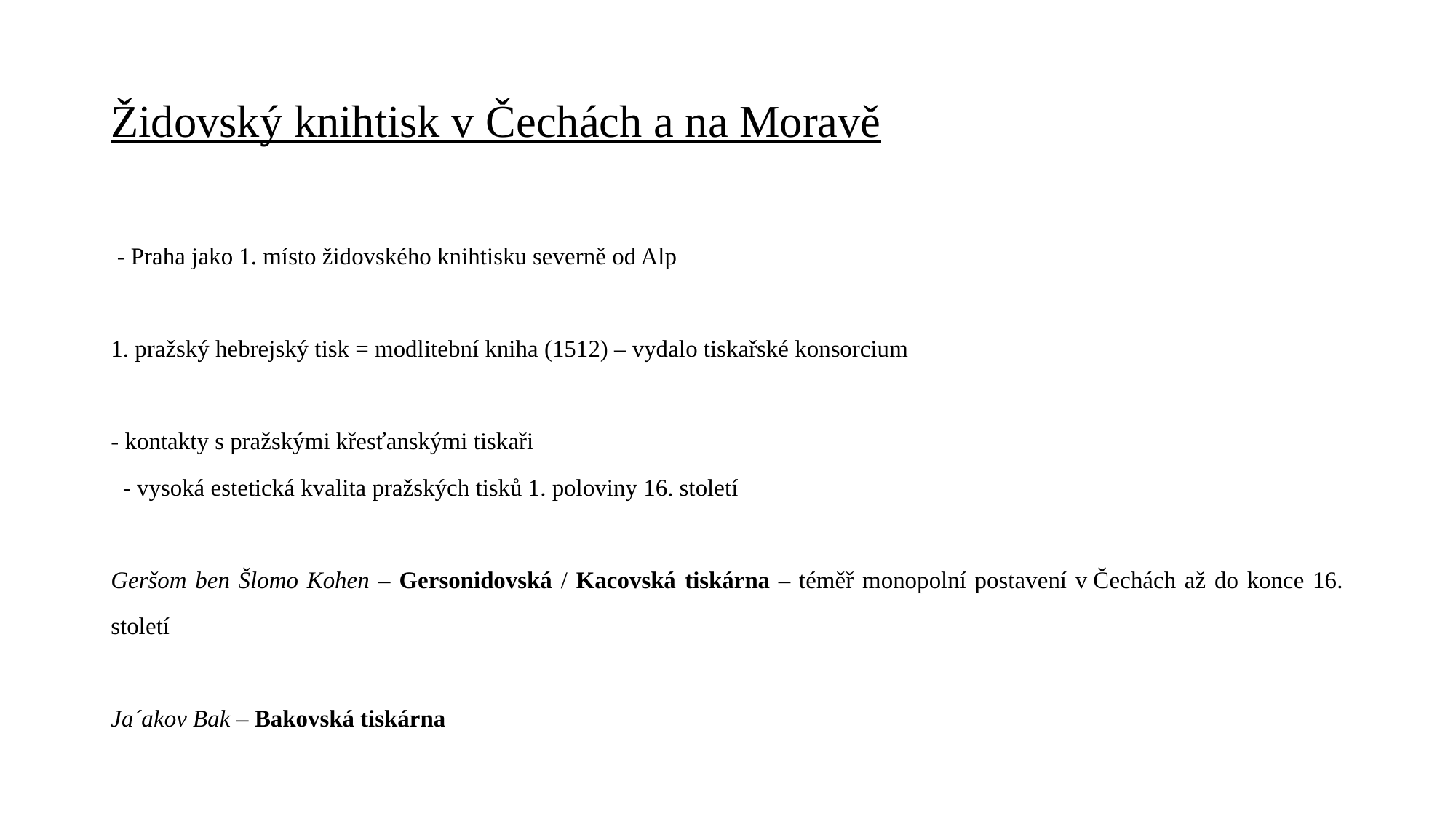

# Židovský knihtisk v Čechách a na Moravě
 - Praha jako 1. místo židovského knihtisku severně od Alp

1. pražský hebrejský tisk = modlitební kniha (1512) – vydalo tiskařské konsorcium

- kontakty s pražskými křesťanskými tiskaři
  - vysoká estetická kvalita pražských tisků 1. poloviny 16. století

Geršom ben Šlomo Kohen – Gersonidovská / Kacovská tiskárna – téměř monopolní postavení v Čechách až do konce 16. století

Ja´akov Bak – Bakovská tiskárna